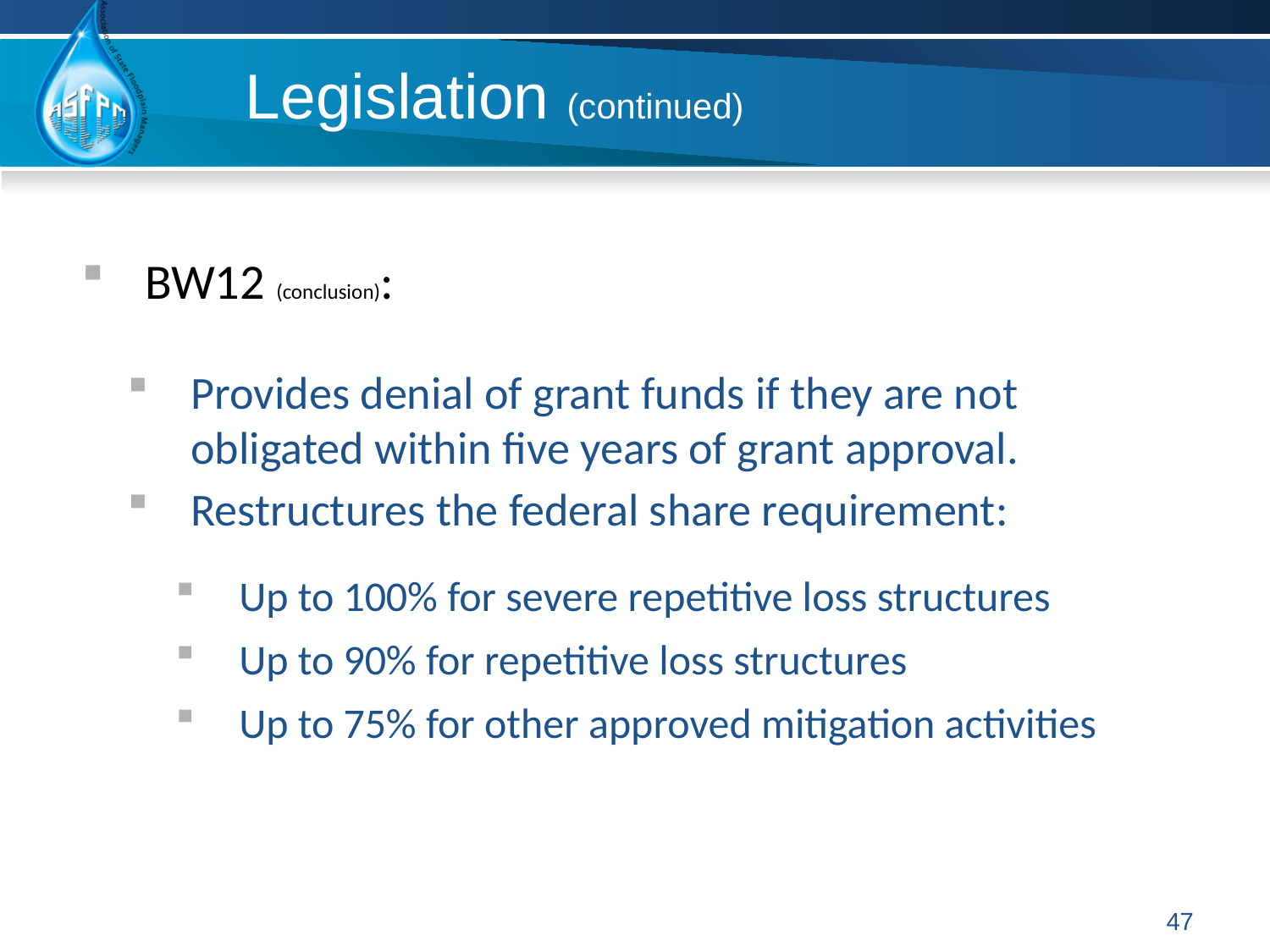

Legislation (continued)

BW12 (conclusion):

Provides denial of grant funds if they are not obligated within five years of grant approval.
Restructures the federal share requirement:

Up to 100% for severe repetitive loss structures
Up to 90% for repetitive loss structures
Up to 75% for other approved mitigation activities

47